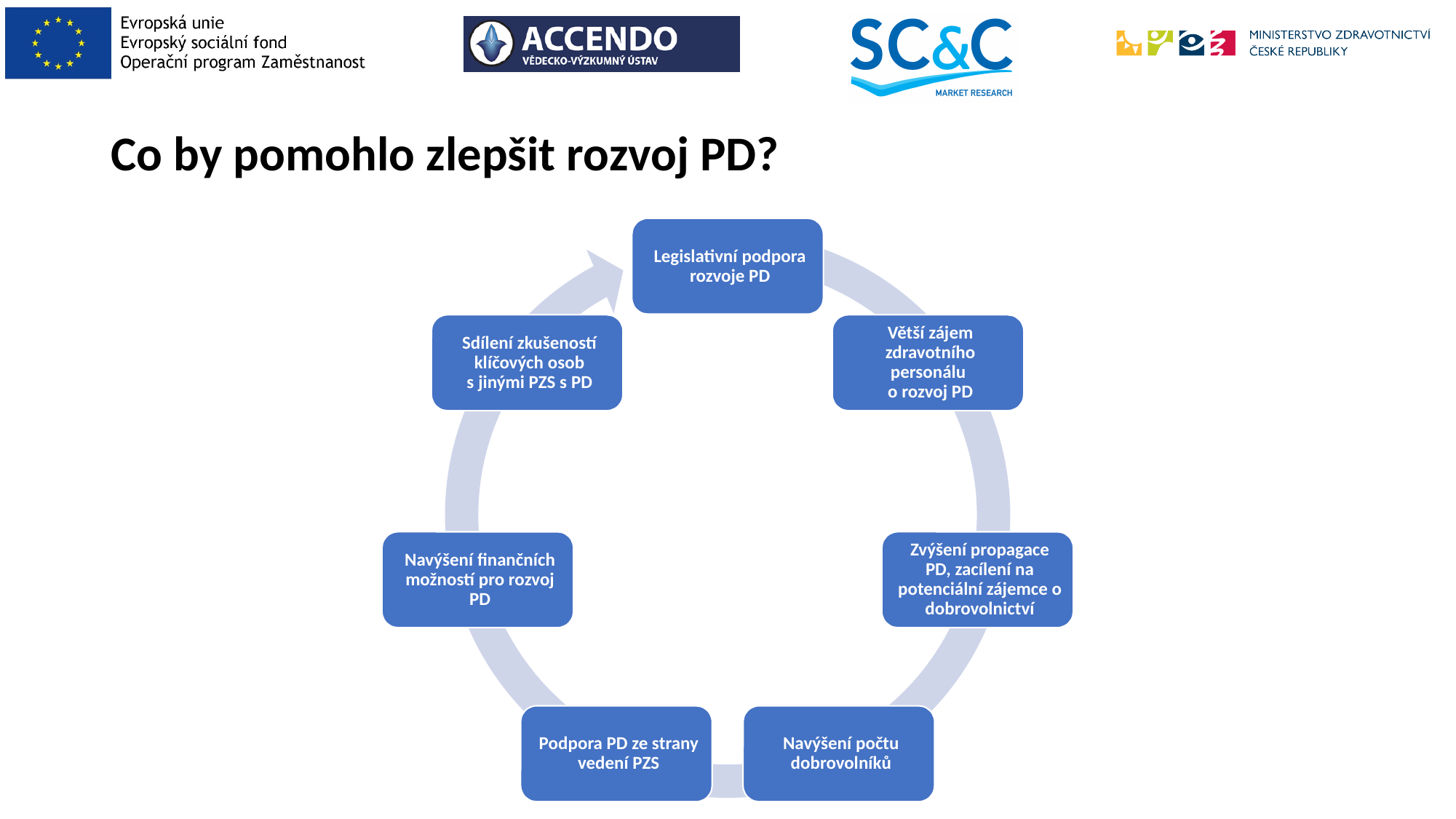

# Co by pomohlo zlepšit rozvoj PD?
Legislativní podpora rozvoje PD
Větší zájem zdravotního personálu
o rozvoj PD
Zvýšení propagace PD, zacílení na potenciální zájemce o dobrovolnictví
Navýšení počtu dobrovolníků
Podpora PD ze strany vedení PZS
Navýšení finančních možností pro rozvoj PD
Sdílení zkušeností klíčových osob s jinými PZS s PD